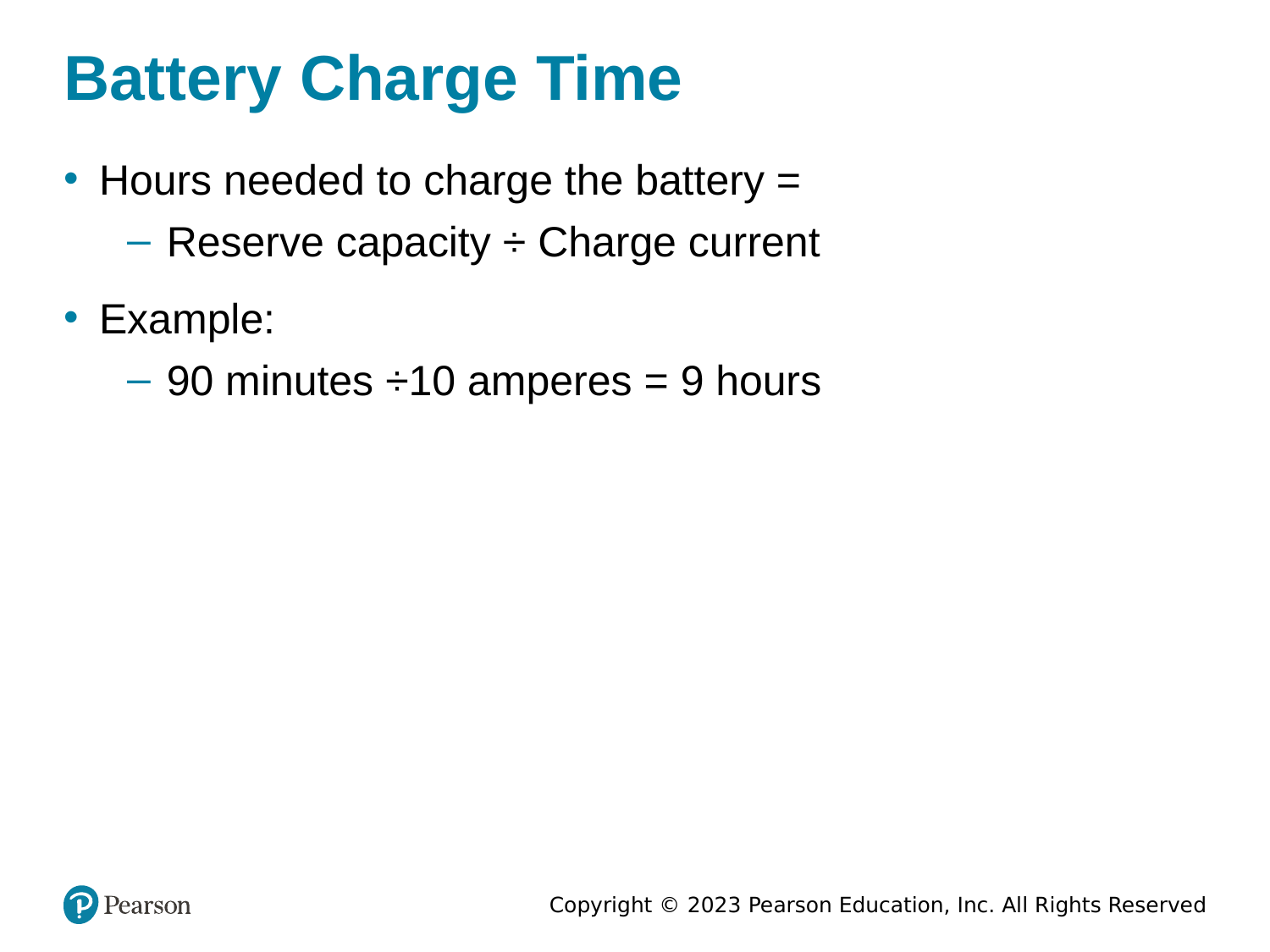

# Battery Charge Time
Hours needed to charge the battery =
Reserve capacity ÷ Charge current
Example:
90 minutes ÷10 amperes = 9 hours